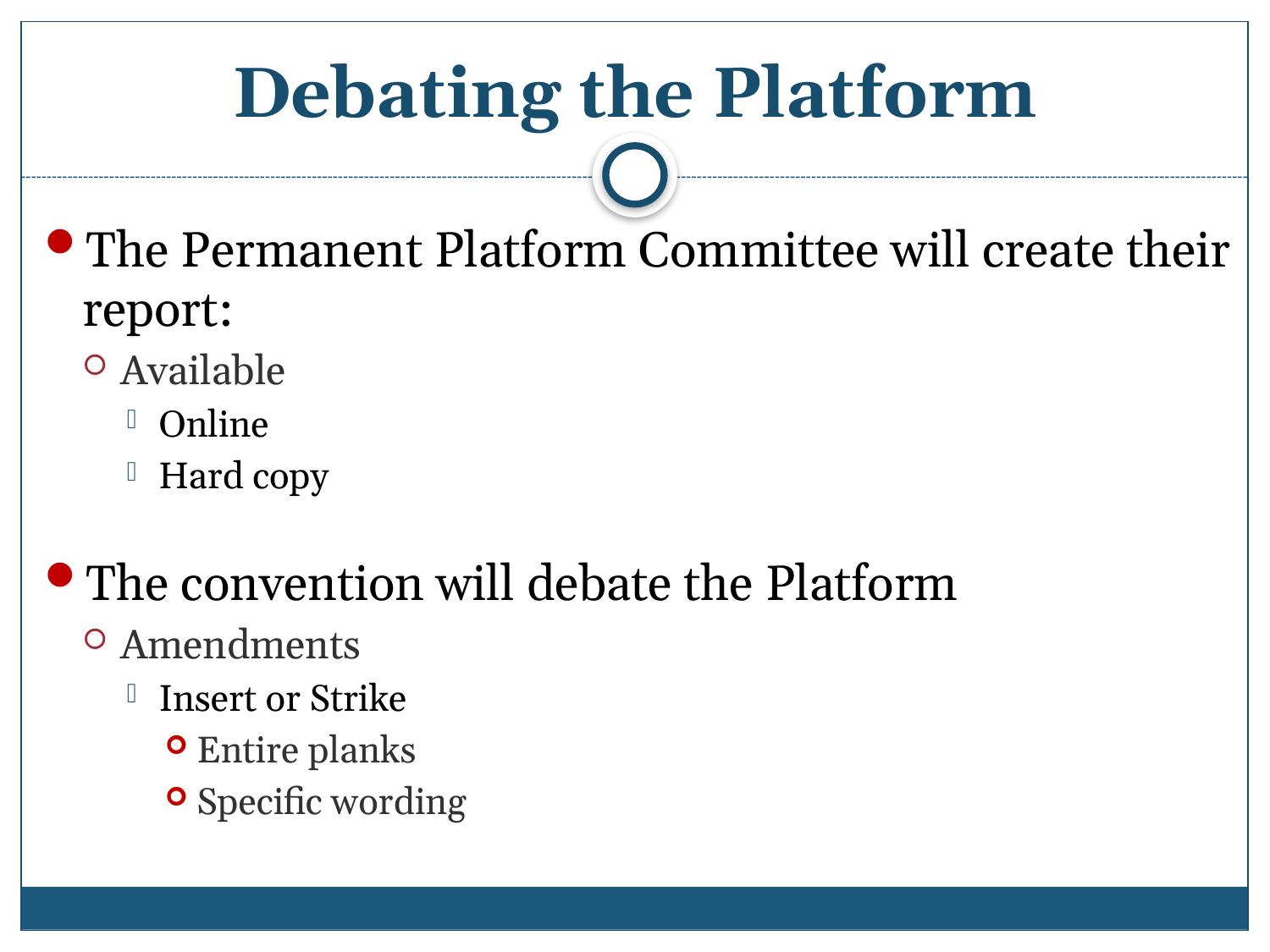

# Debating the Platform
The Permanent Platform Committee will create their report:
Available
Online
Hard copy
The convention will debate the Platform
Amendments
Insert or Strike
Entire planks
Specific wording